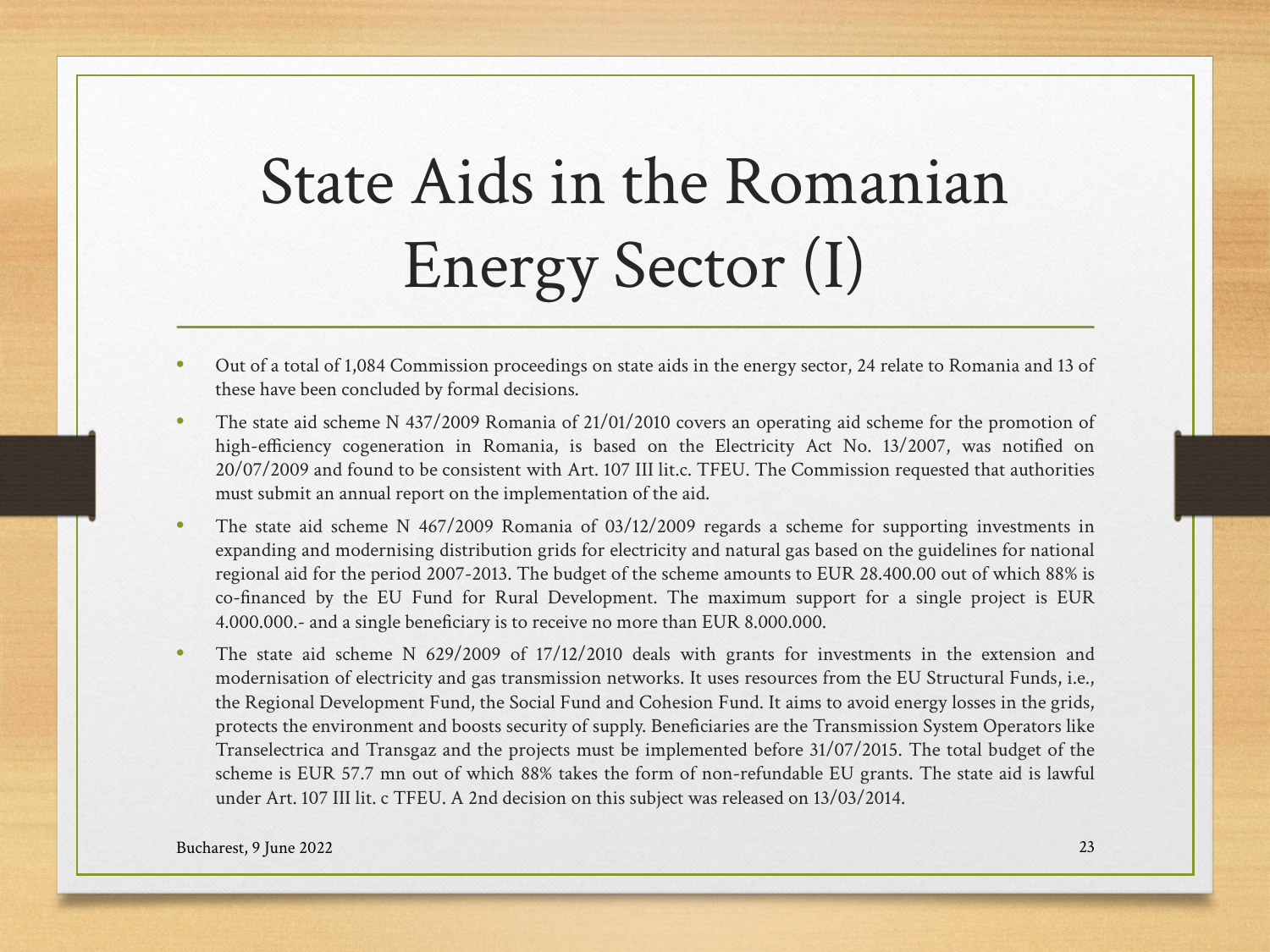

# State Aids in the Romanian Energy Sector (I)
Out of a total of 1,084 Commission proceedings on state aids in the energy sector, 24 relate to Romania and 13 of these have been concluded by formal decisions.
The state aid scheme N 437/2009 Romania of 21/01/2010 covers an operating aid scheme for the promotion of high-efficiency cogeneration in Romania, is based on the Electricity Act No. 13/2007, was notified on 20/07/2009 and found to be consistent with Art. 107 III lit.c. TFEU. The Commission requested that authorities must submit an annual report on the implementation of the aid.
The state aid scheme N 467/2009 Romania of 03/12/2009 regards a scheme for supporting investments in expanding and modernising distribution grids for electricity and natural gas based on the guidelines for national regional aid for the period 2007-2013. The budget of the scheme amounts to EUR 28.400.00 out of which 88% is co-financed by the EU Fund for Rural Development. The maximum support for a single project is EUR 4.000.000.- and a single beneficiary is to receive no more than EUR 8.000.000.
The state aid scheme N 629/2009 of 17/12/2010 deals with grants for investments in the extension and modernisation of electricity and gas transmission networks. It uses resources from the EU Structural Funds, i.e., the Regional Development Fund, the Social Fund and Cohesion Fund. It aims to avoid energy losses in the grids, protects the environment and boosts security of supply. Beneficiaries are the Transmission System Operators like Transelectrica and Transgaz and the projects must be implemented before 31/07/2015. The total budget of the scheme is EUR 57.7 mn out of which 88% takes the form of non-refundable EU grants. The state aid is lawful under Art. 107 III lit. c TFEU. A 2nd decision on this subject was released on 13/03/2014.

Bucharest, 9 June 2022
23